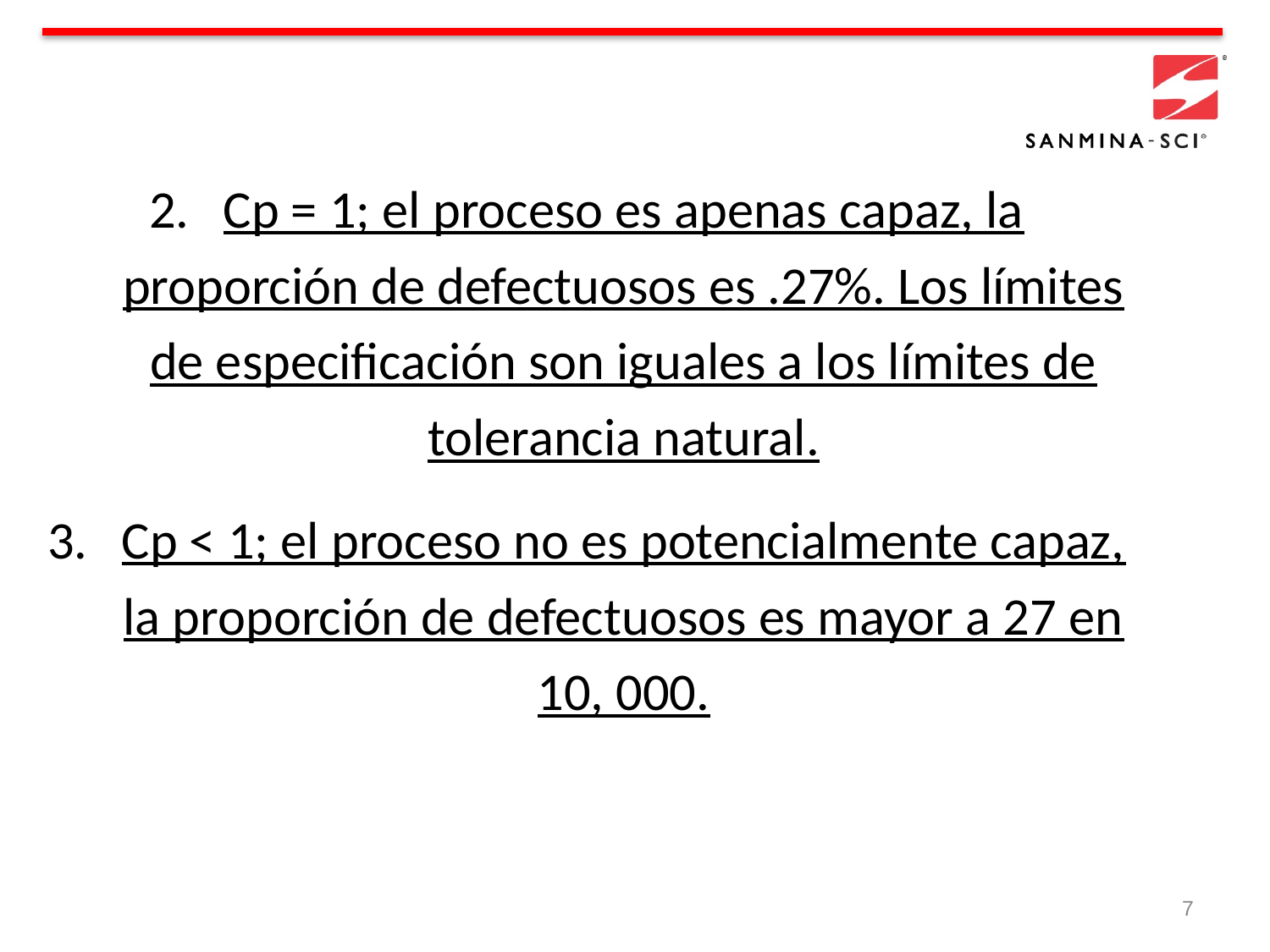

Cp = 1; el proceso es apenas capaz, la proporción de defectuosos es .27%. Los límites de especificación son iguales a los límites de tolerancia natural.
Cp < 1; el proceso no es potencialmente capaz, la proporción de defectuosos es mayor a 27 en 10, 000.
7